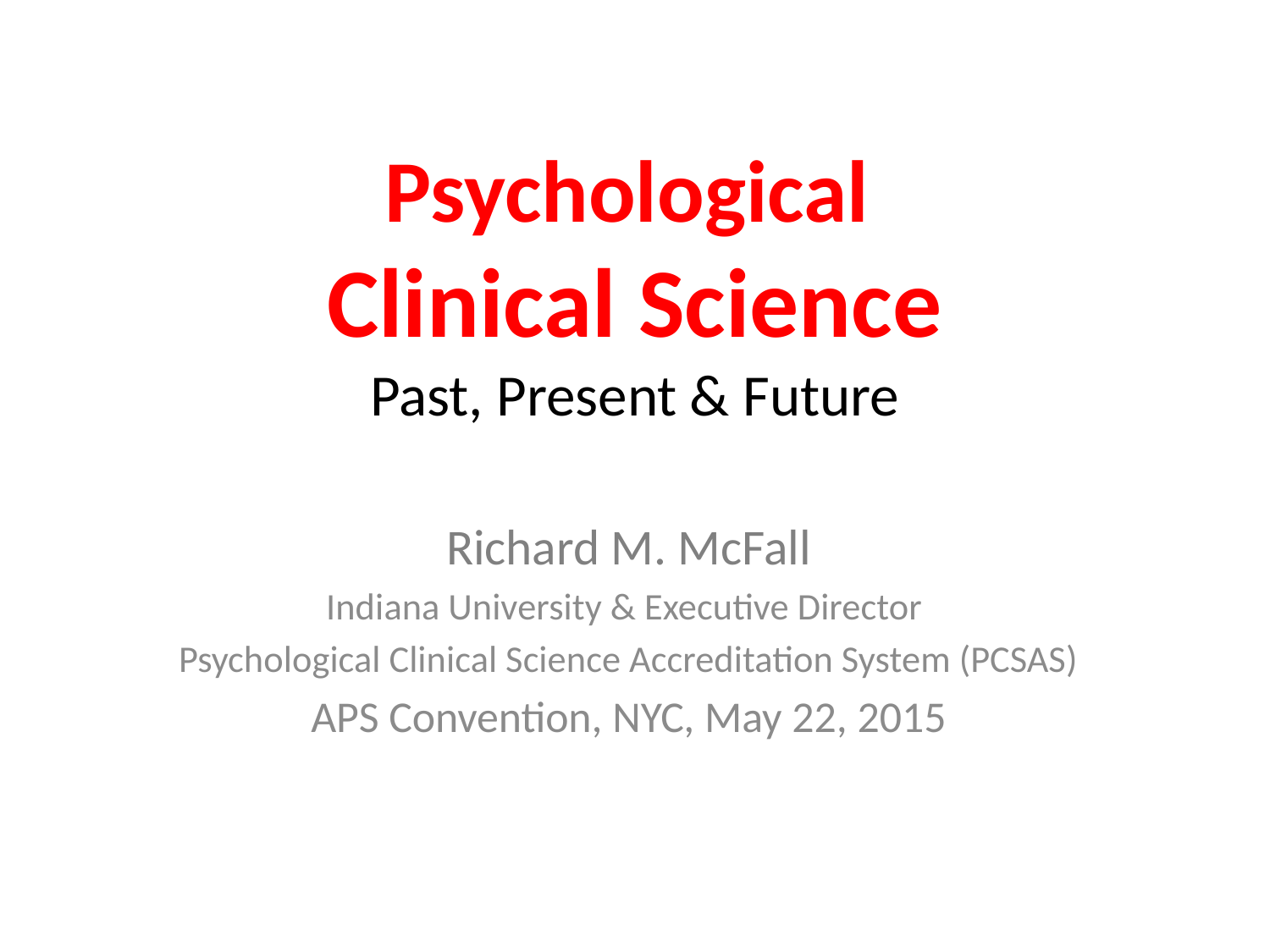

# Psychological Clinical Science Past, Present & Future
Richard M. McFall
Indiana University & Executive Director
Psychological Clinical Science Accreditation System (PCSAS)
APS Convention, NYC, May 22, 2015